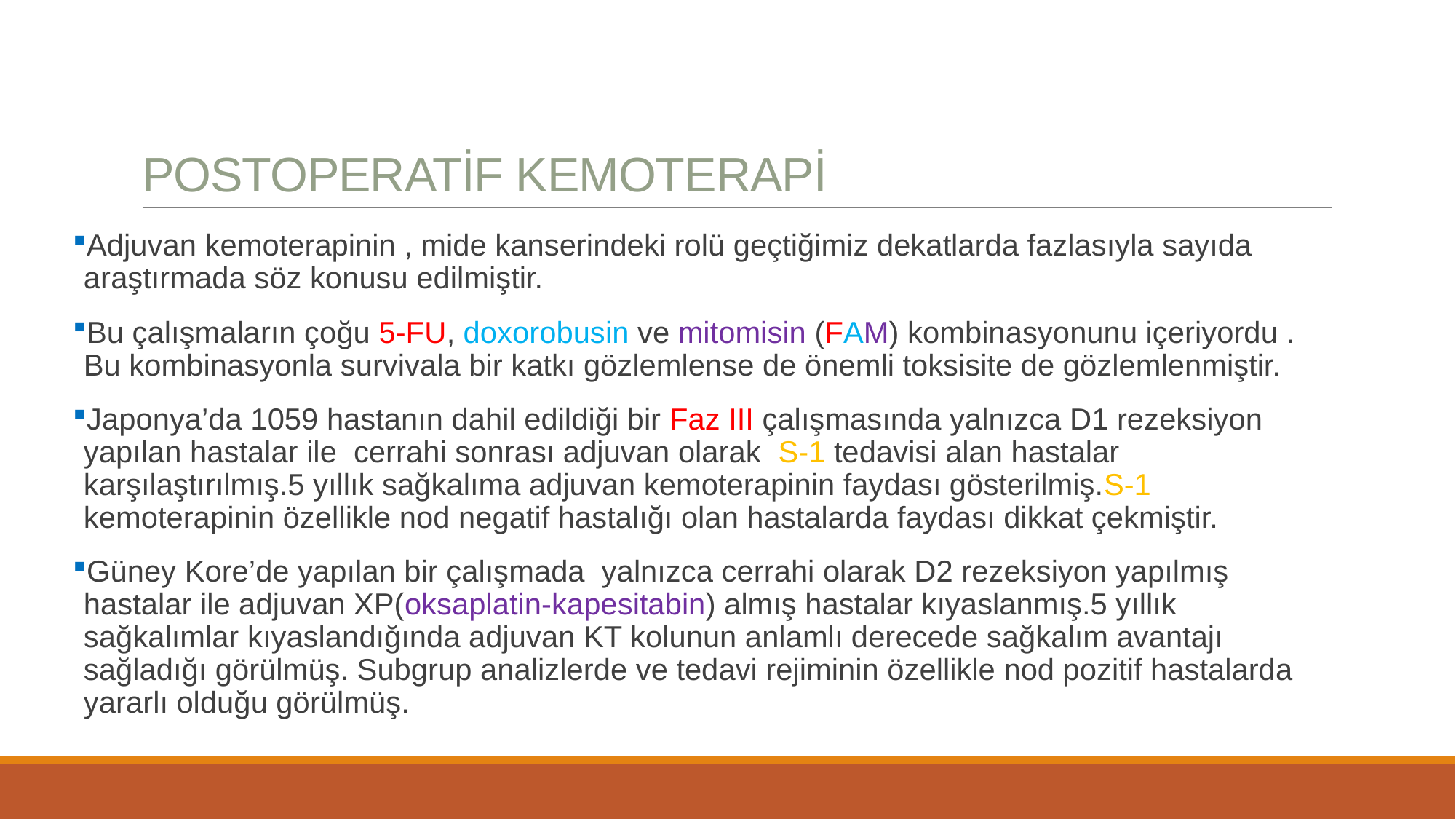

# POSTOPERATİF KEMOTERAPİ
Adjuvan kemoterapinin , mide kanserindeki rolü geçtiğimiz dekatlarda fazlasıyla sayıda araştırmada söz konusu edilmiştir.
Bu çalışmaların çoğu 5-FU, doxorobusin ve mitomisin (FAM) kombinasyonunu içeriyordu . Bu kombinasyonla survivala bir katkı gözlemlense de önemli toksisite de gözlemlenmiştir.
Japonya’da 1059 hastanın dahil edildiği bir Faz III çalışmasında yalnızca D1 rezeksiyon yapılan hastalar ile  cerrahi sonrası adjuvan olarak  S-1 tedavisi alan hastalar karşılaştırılmış.5 yıllık sağkalıma adjuvan kemoterapinin faydası gösterilmiş.S-1 kemoterapinin özellikle nod negatif hastalığı olan hastalarda faydası dikkat çekmiştir.
Güney Kore’de yapılan bir çalışmada  yalnızca cerrahi olarak D2 rezeksiyon yapılmış hastalar ile adjuvan XP(oksaplatin-kapesitabin) almış hastalar kıyaslanmış.5 yıllık sağkalımlar kıyaslandığında adjuvan KT kolunun anlamlı derecede sağkalım avantajı sağladığı görülmüş. Subgrup analizlerde ve tedavi rejiminin özellikle nod pozitif hastalarda yararlı olduğu görülmüş.